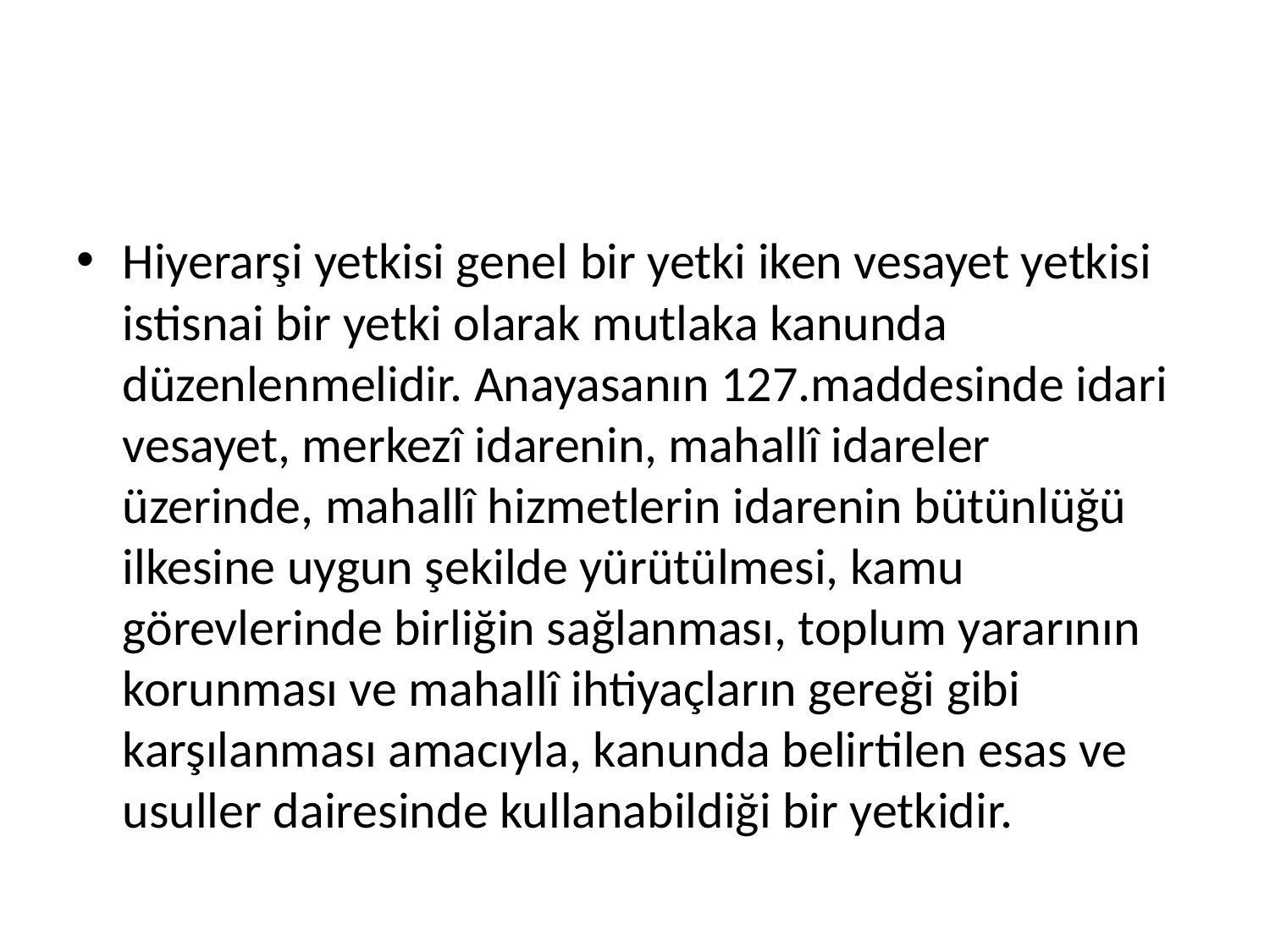

Hiyerarşi yetkisi genel bir yetki iken vesayet yetkisi istisnai bir yetki olarak mutlaka kanunda düzenlenmelidir. Anayasanın 127.maddesinde idari vesayet, merkezî idarenin, mahallî idareler üzerinde, mahallî hizmetlerin idarenin bütünlüğü ilkesine uygun şekilde yürütülmesi, kamu görevlerinde birliğin sağlanması, toplum yararının korunması ve mahallî ihtiyaçların gereği gibi karşılanması amacıyla, kanunda belirtilen esas ve usuller dairesinde kullanabildiği bir yetkidir.